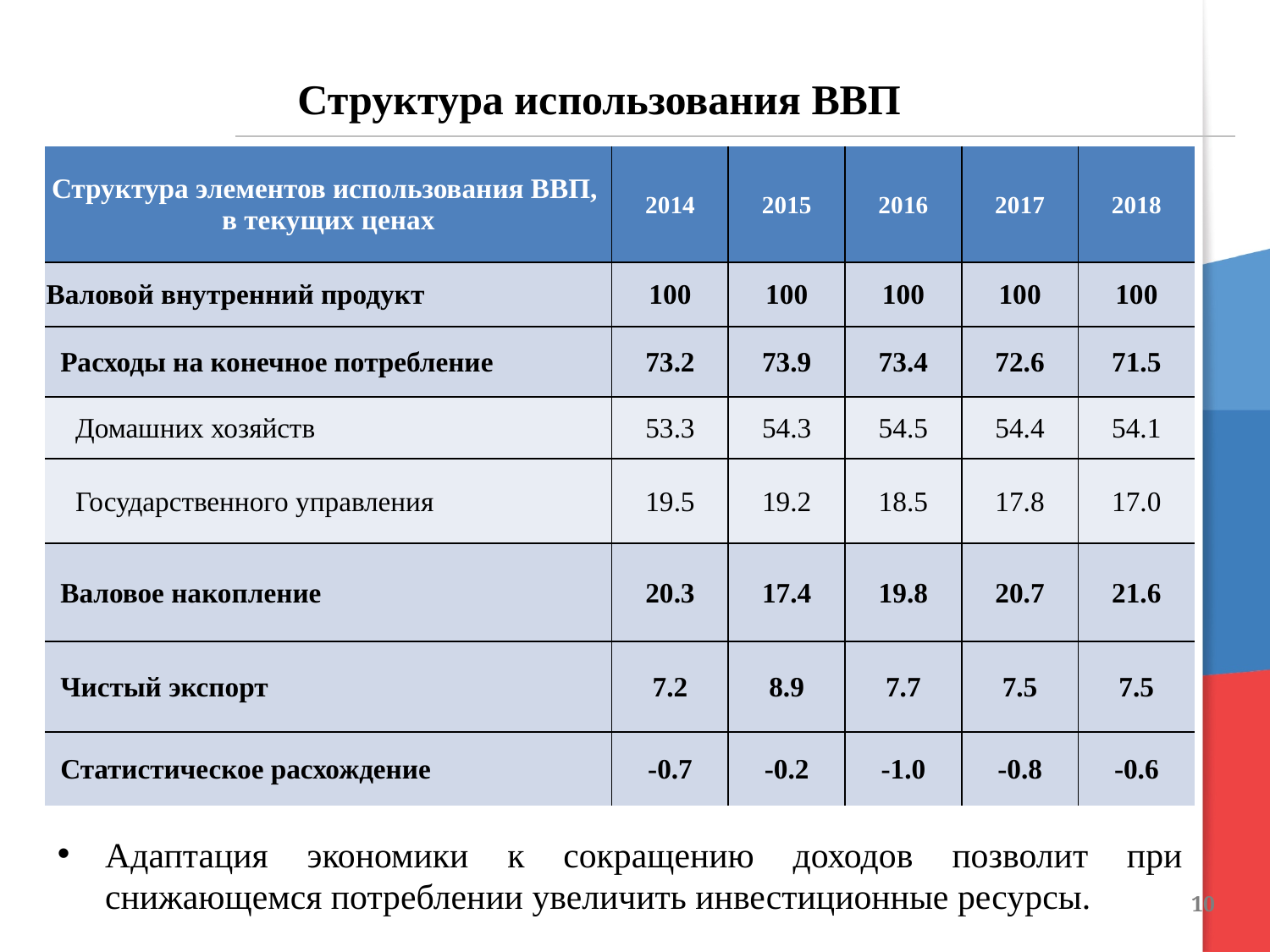

# Структура использования ВВП
| Структура элементов использования ВВП, в текущих ценах | 2014 | 2015 | 2016 | 2017 | 2018 |
| --- | --- | --- | --- | --- | --- |
| Валовой внутренний продукт | 100 | 100 | 100 | 100 | 100 |
| Расходы на конечное потребление | 73.2 | 73.9 | 73.4 | 72.6 | 71.5 |
| Домашних хозяйств | 53.3 | 54.3 | 54.5 | 54.4 | 54.1 |
| Государственного управления | 19.5 | 19.2 | 18.5 | 17.8 | 17.0 |
| Валовое накопление | 20.3 | 17.4 | 19.8 | 20.7 | 21.6 |
| Чистый экспорт | 7.2 | 8.9 | 7.7 | 7.5 | 7.5 |
| Статистическое расхождение | -0.7 | -0.2 | -1.0 | -0.8 | -0.6 |
Адаптация экономики к сокращению доходов позволит при снижающемся потреблении увеличить инвестиционные ресурсы.